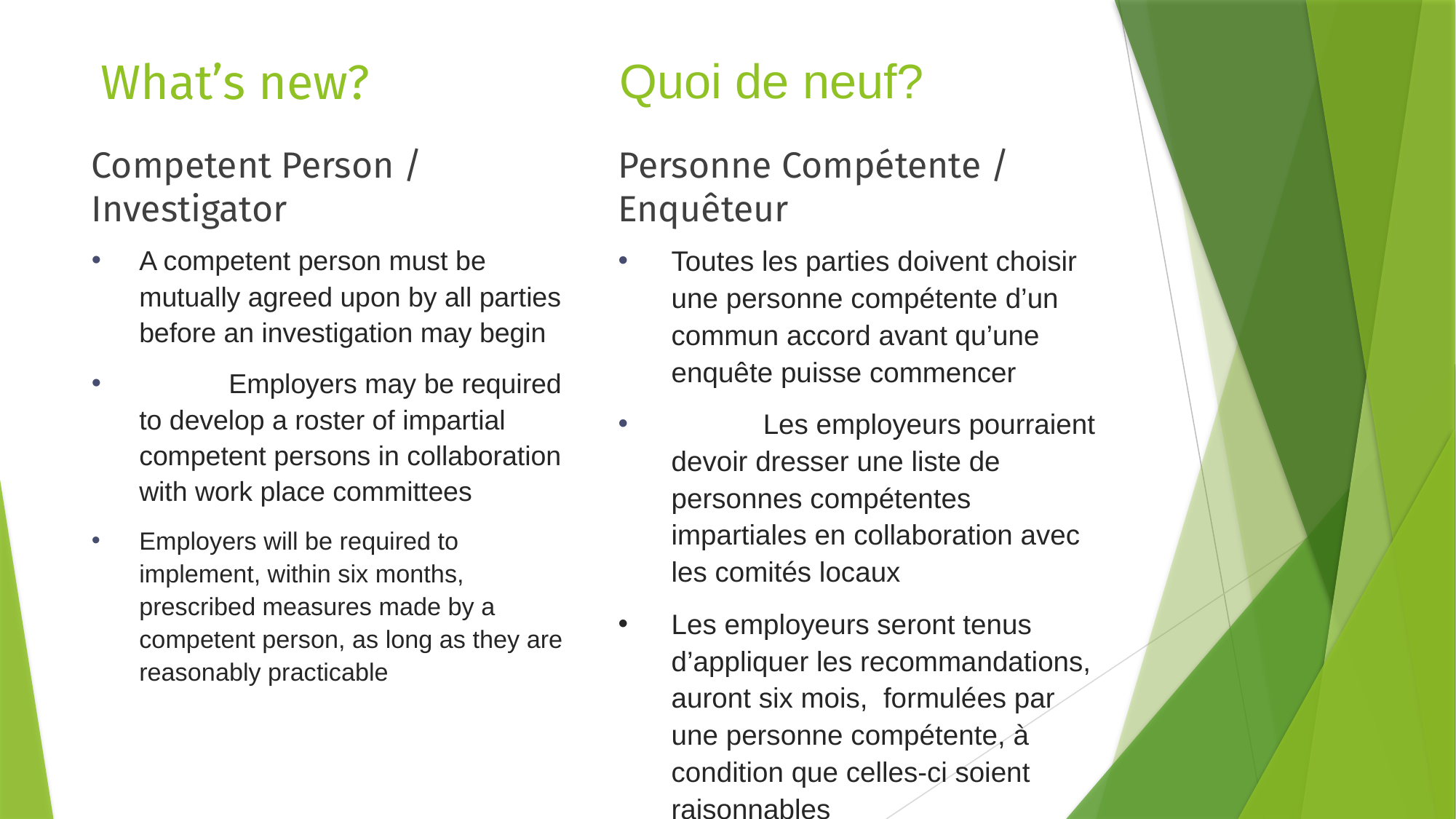

What’s new?
Quoi de neuf?
Competent Person / Investigator
Personne Compétente / Enquêteur
Toutes les parties doivent choisir une personne compétente d’un commun accord avant qu’une enquête puisse commencer
	Les employeurs pourraient devoir dresser une liste de personnes compétentes impartiales en collaboration avec les comités locaux
Les employeurs seront tenus d’appliquer les recommandations, auront six mois,  formulées par une personne compétente, à condition que celles-ci soient raisonnables

A competent person must be mutually agreed upon by all parties before an investigation may begin
	Employers may be required to develop a roster of impartial competent persons in collaboration with work place committees
Employers will be required to implement, within six months, prescribed measures made by a competent person, as long as they are reasonably practicable